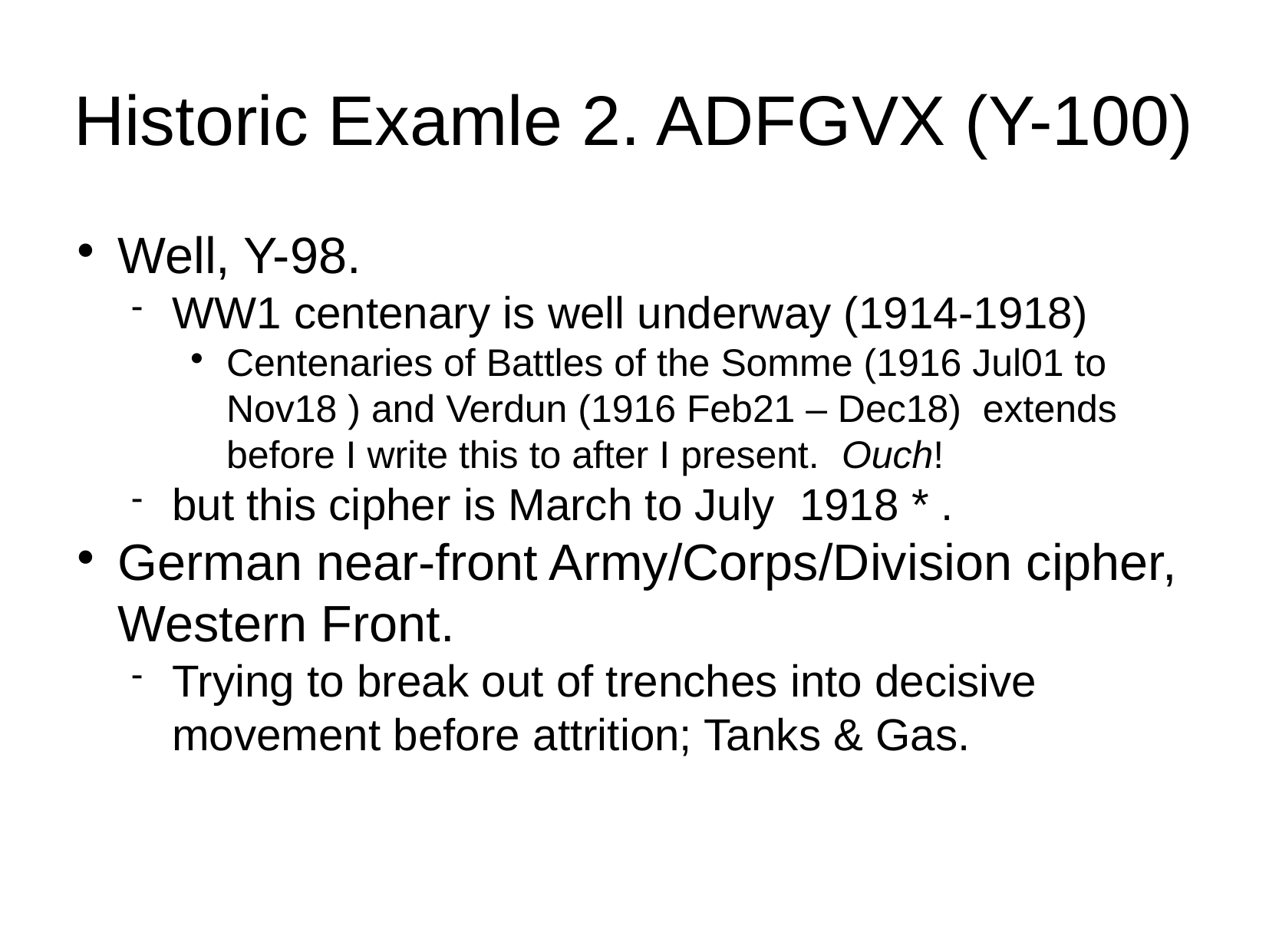

Historic Examle 2. ADFGVX (Y-100)
Well, Y-98.
WW1 centenary is well underway (1914-1918)
Centenaries of Battles of the Somme (1916 Jul01 to Nov18 ) and Verdun (1916 Feb21 – Dec18)  extends before I write this to after I present.  Ouch!
but this cipher is March to July  1918 * .
German near-front Army/Corps/Division cipher, Western Front.
Trying to break out of trenches into decisive movement before attrition; Tanks & Gas.